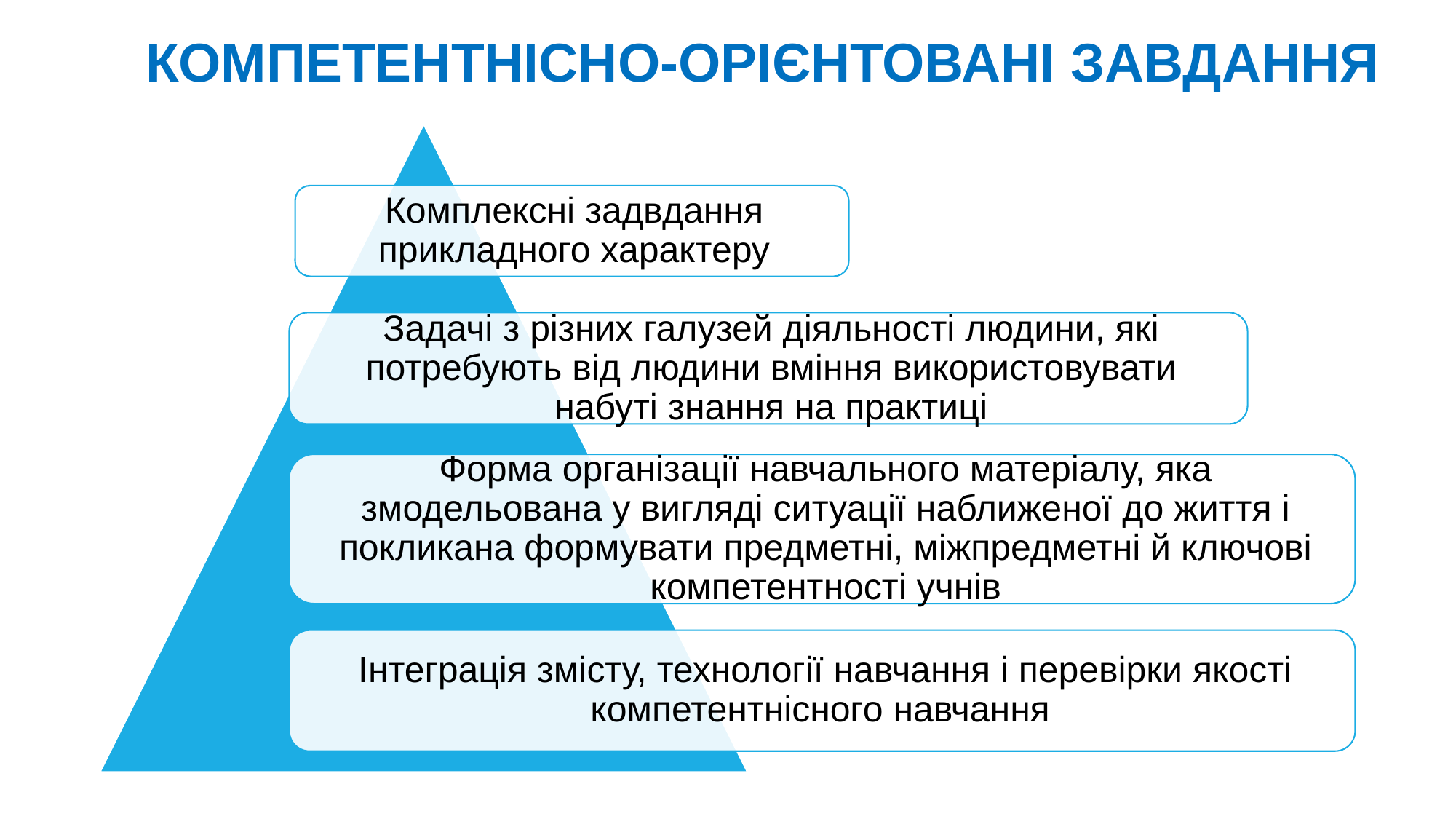

# КОМПЕТЕНТНІСНО-ОРІЄНТОВАНІ ЗАВДАННЯ
Комплексні задвдання прикладного характеру
Задачі з різних галузей діяльності людини, які потребують від людини вміння використовувати набуті знання на практиці
Форма організації навчального матеріалу, яка змодельована у вигляді ситуації наближеної до життя і покликана формувати предметні, міжпредметні й ключові компетентності учнів
Інтеграція змісту, технології навчання і перевірки якості компетентнісного навчання